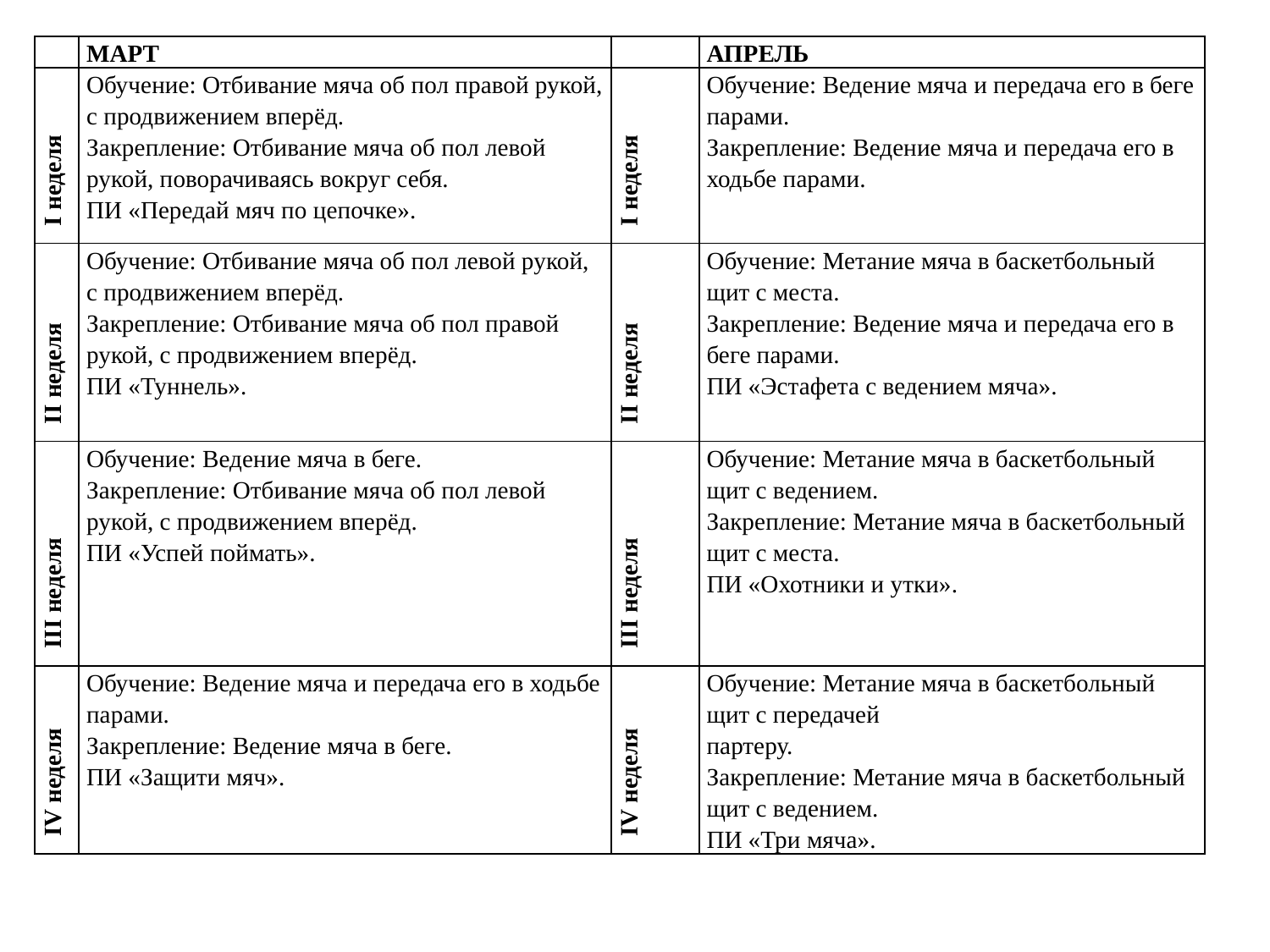

|  | МАРТ |  | АПРЕЛЬ |
| --- | --- | --- | --- |
| I неделя | Обучение: Отбивание мяча об пол правой рукой, с продвижением вперёд. Закрепление: Отбивание мяча об пол левой рукой, поворачиваясь вокруг себя. ПИ «Передай мяч по цепочке». | I неделя | Обучение: Ведение мяча и передача его в беге парами. Закрепление: Ведение мяча и передача его в ходьбе парами. |
| II неделя | Обучение: Отбивание мяча об пол левой рукой, с продвижением вперёд. Закрепление: Отбивание мяча об пол правой рукой, с продвижением вперёд. ПИ «Туннель». | II неделя | Обучение: Метание мяча в баскетбольный щит с места. Закрепление: Ведение мяча и передача его в беге парами. ПИ «Эстафета с ведением мяча». |
| III неделя | Обучение: Ведение мяча в беге. Закрепление: Отбивание мяча об пол левой рукой, с продвижением вперёд. ПИ «Успей поймать». | III неделя | Обучение: Метание мяча в баскетбольный щит с ведением. Закрепление: Метание мяча в баскетбольный щит с места. ПИ «Охотники и утки». |
| IV неделя | Обучение: Ведение мяча и передача его в ходьбе парами. Закрепление: Ведение мяча в беге. ПИ «Защити мяч». | IV неделя | Обучение: Метание мяча в баскетбольный щит с передачей партеру. Закрепление: Метание мяча в баскетбольный щит с ведением. ПИ «Три мяча». |